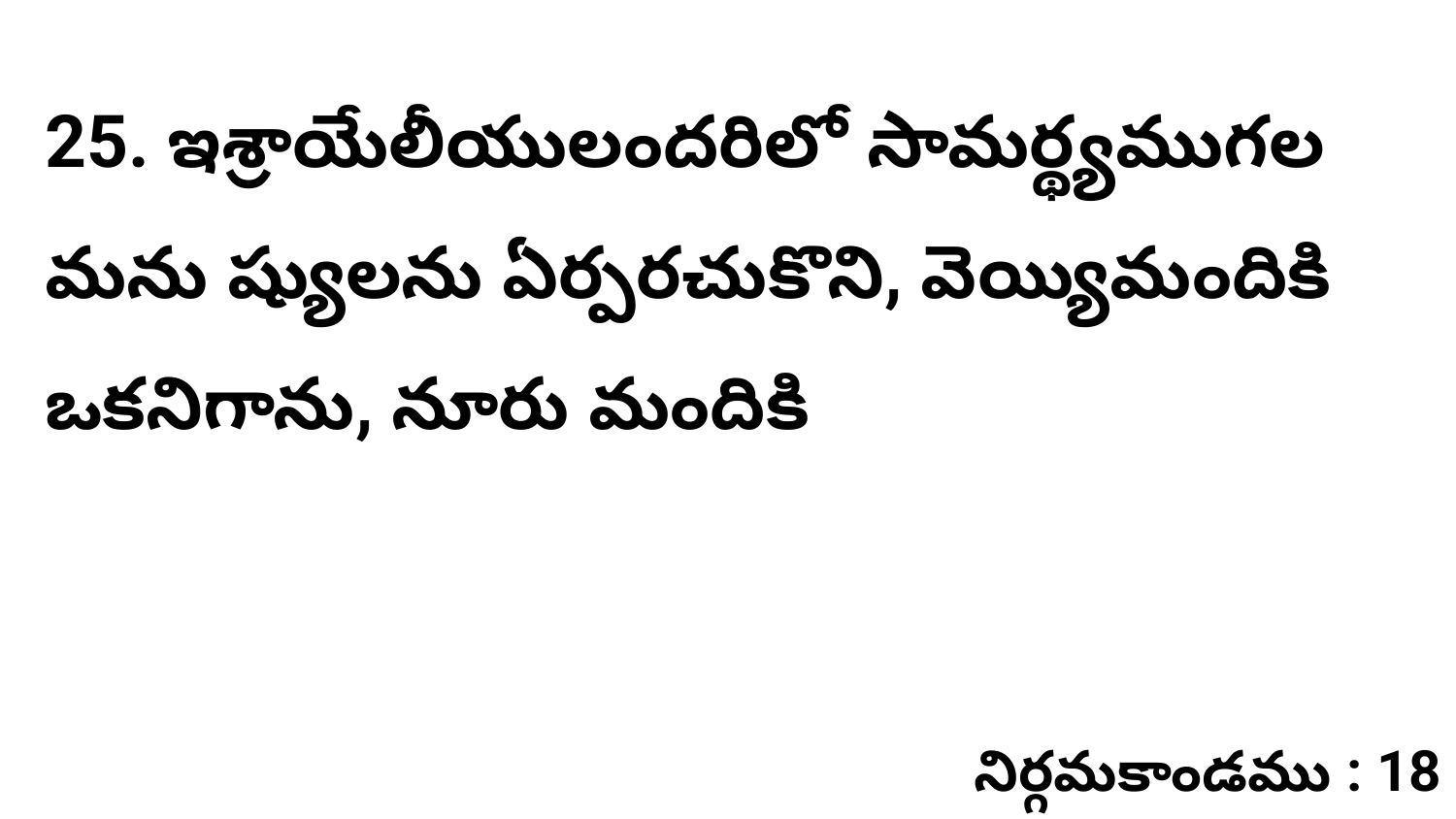

25. ఇశ్రాయేలీయులందరిలో సామర్థ్యముగల మను ష్యులను ఏర్పరచుకొని, వెయ్యిమందికి ఒకనిగాను, నూరు మందికి
నిర్గమకాండము : 18